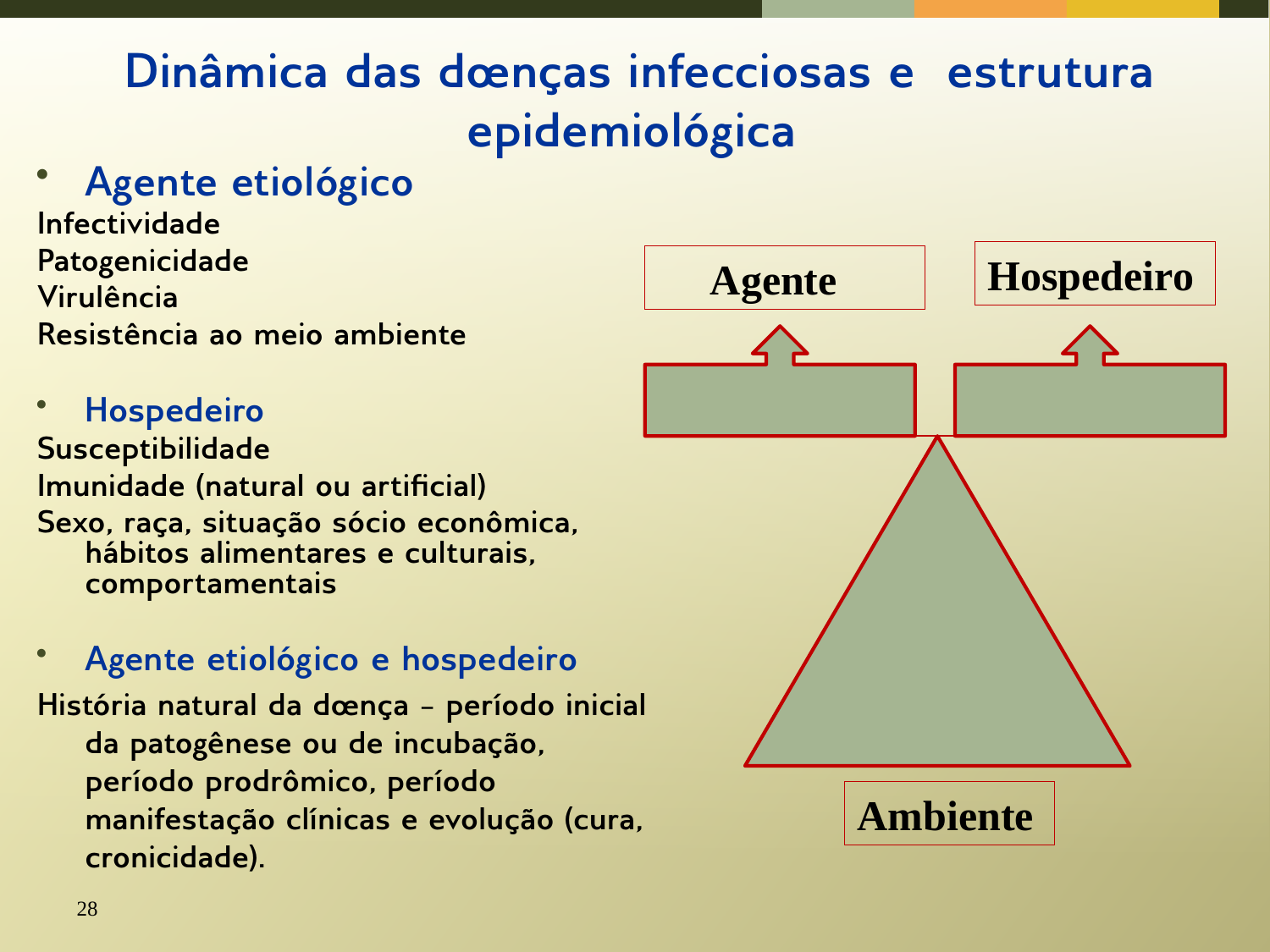

Dinâmica das doenças infecciosas e  estrutura epidemiológica

Agente etiológico
Infectividade
Patogenicidade
Virulência
Resistência ao meio ambiente

Hospedeiro
Susceptibilidade
Imunidade (natural ou artificial)
Sexo, raça, situação sócio econômica, hábitos alimentares e culturais, comportamentais

Agente etiológico e hospedeiro
História natural da doença – período inicial da patogênese ou de incubação, período prodrômico, período manifestação clínicas e evolução (cura, cronicidade).
Hospedeiro
     Agente

Ambiente
28